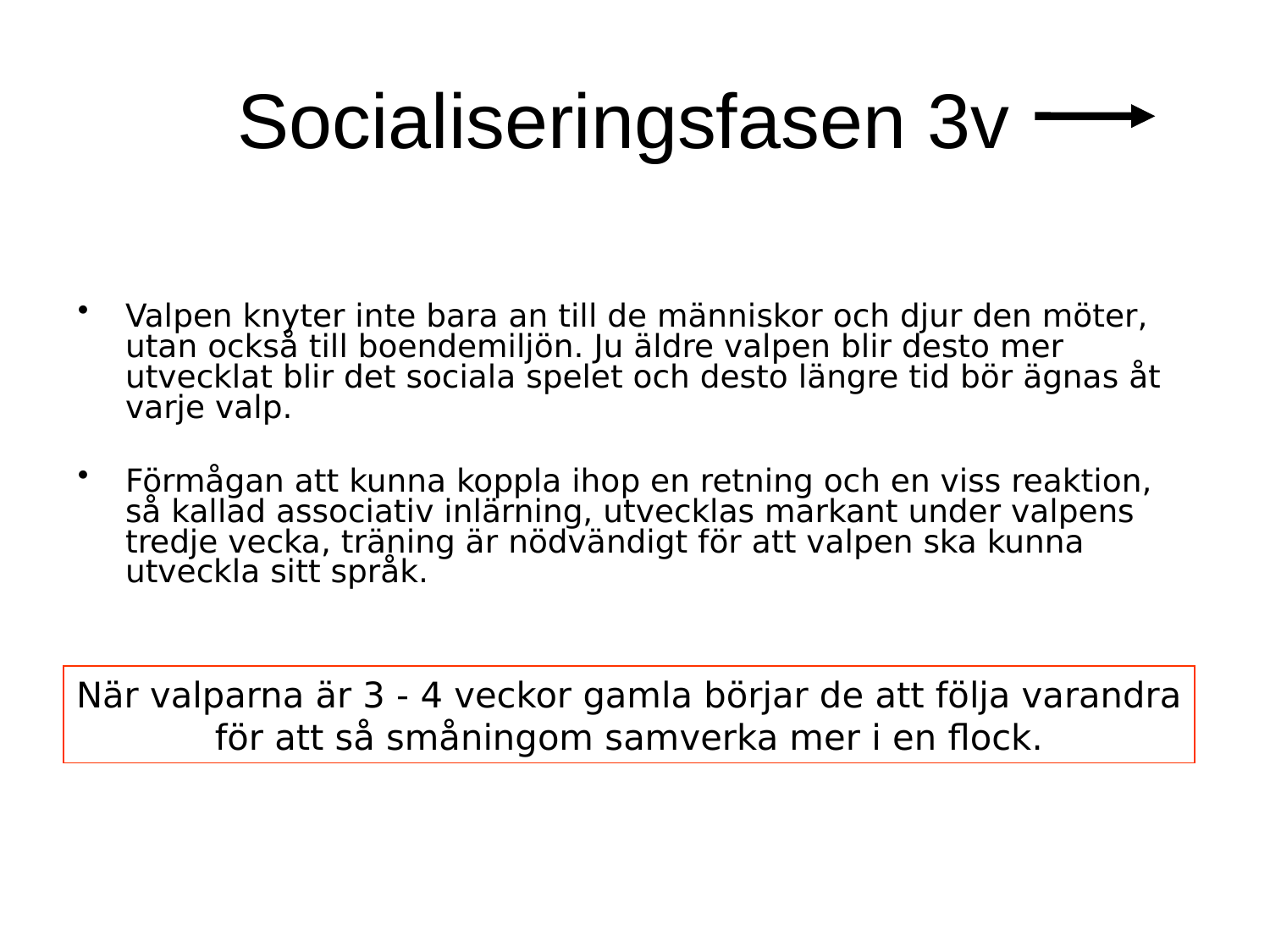

# Socialiseringsfasen 3v

Valpen knyter inte bara an till de människor och djur den möter, utan också till boendemiljön. Ju äldre valpen blir desto mer utvecklat blir det sociala spelet och desto längre tid bör ägnas åt varje valp.

Förmågan att kunna koppla ihop en retning och en viss reaktion, så kallad associativ inlärning, utvecklas markant under valpens tredje vecka, träning är nödvändigt för att valpen ska kunna utveckla sitt språk.

När valparna är 3 - 4 veckor gamla börjar de att följa varandra
 för att så småningom samverka mer i en flock.